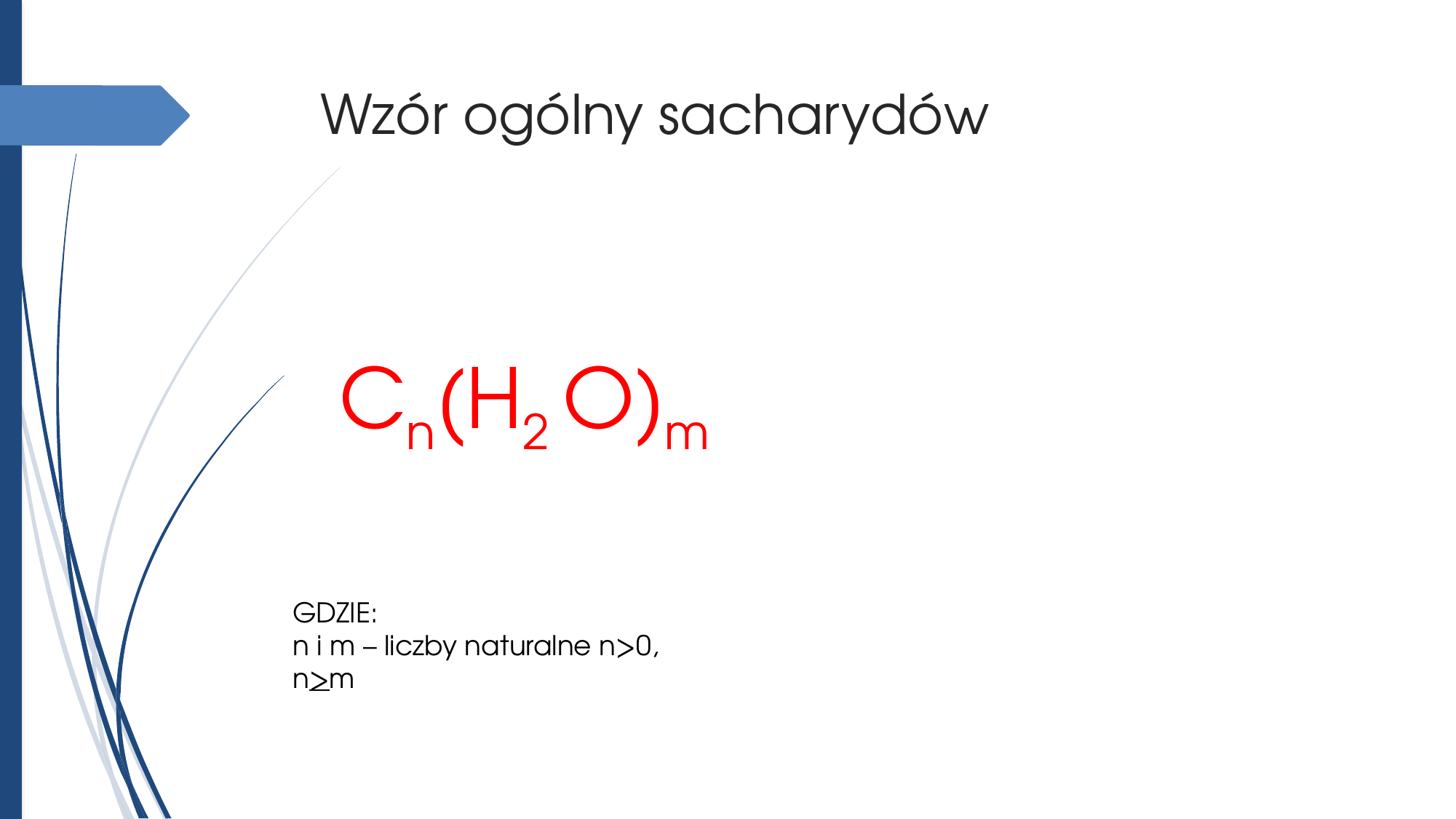

Wzór ogólny sacharydów
Cn(H2 O)m

GDZIE:
n i m – liczby naturalne n>0, n>m